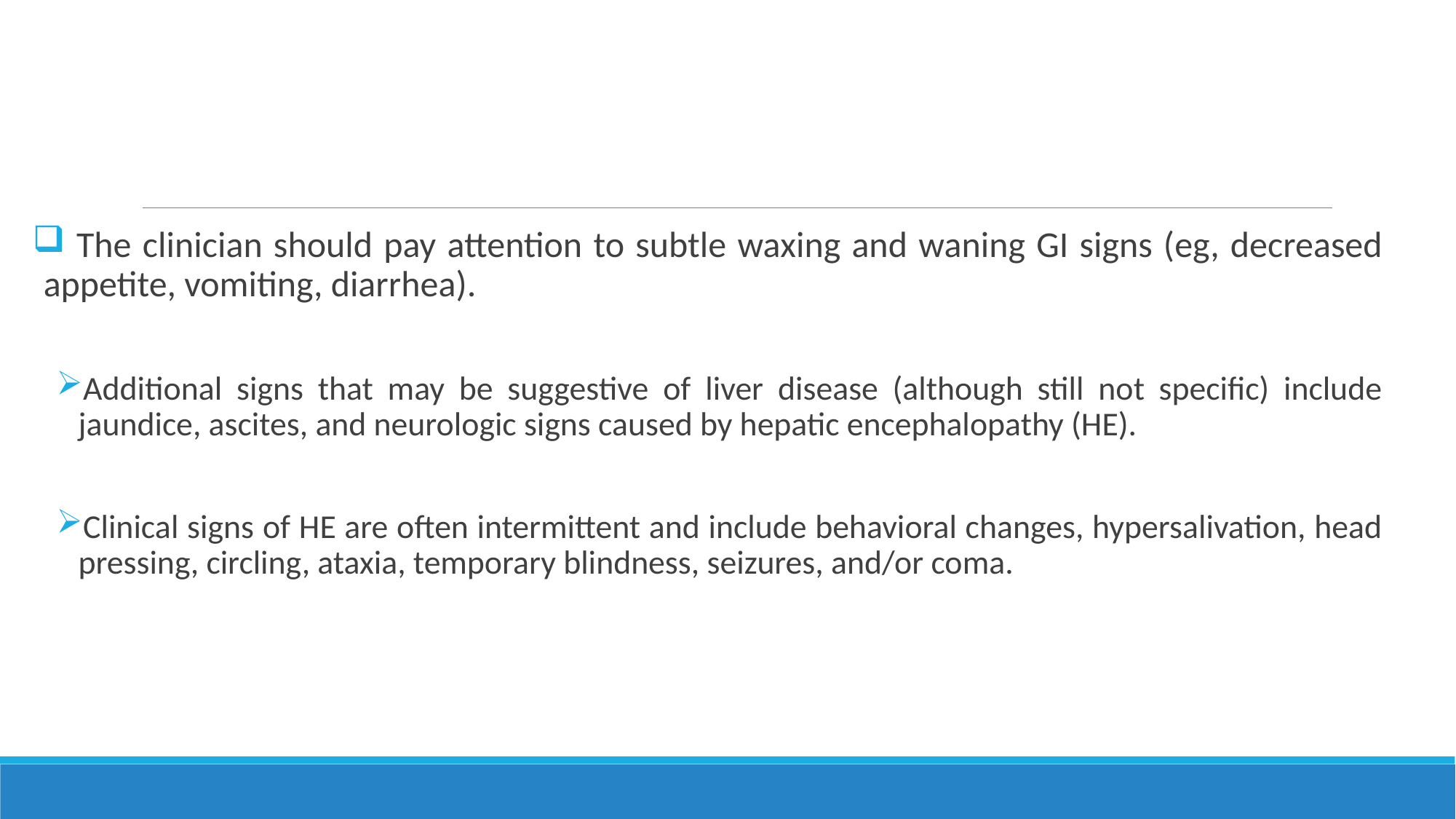

The clinician should pay attention to subtle waxing and waning GI signs (eg, decreased appetite, vomiting, diarrhea).

Additional signs that may be suggestive of liver disease (although still not specific) include jaundice, ascites, and neurologic signs caused by hepatic encephalopathy (HE).

Clinical signs of HE are often intermittent and include behavioral changes, hypersalivation, head pressing, circling, ataxia, temporary blindness, seizures, and/or coma.